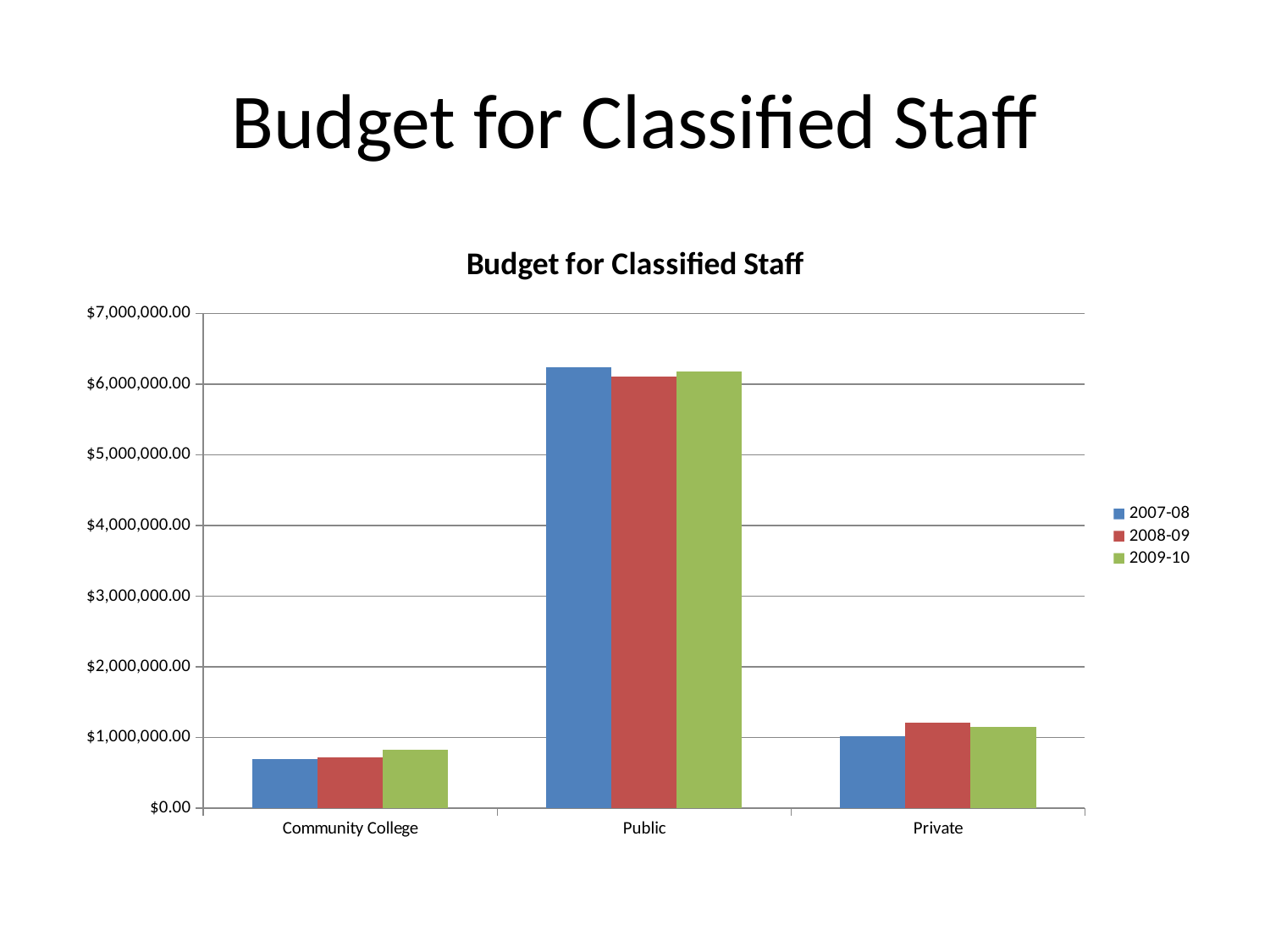

# Budget for Classified Staff

### Chart: Budget for Classified Staff

| Category | 2007-08 | 2008-09 | 2009-10 |
|---|---|---|---|
| Community College | 698307.0 | 712307.0 | 829818.0 |
| Public | 6235031.0 | 6110372.0 | 6178888.0 |
| Private | 1011734.0 | 1206434.0 | 1142503.0 |